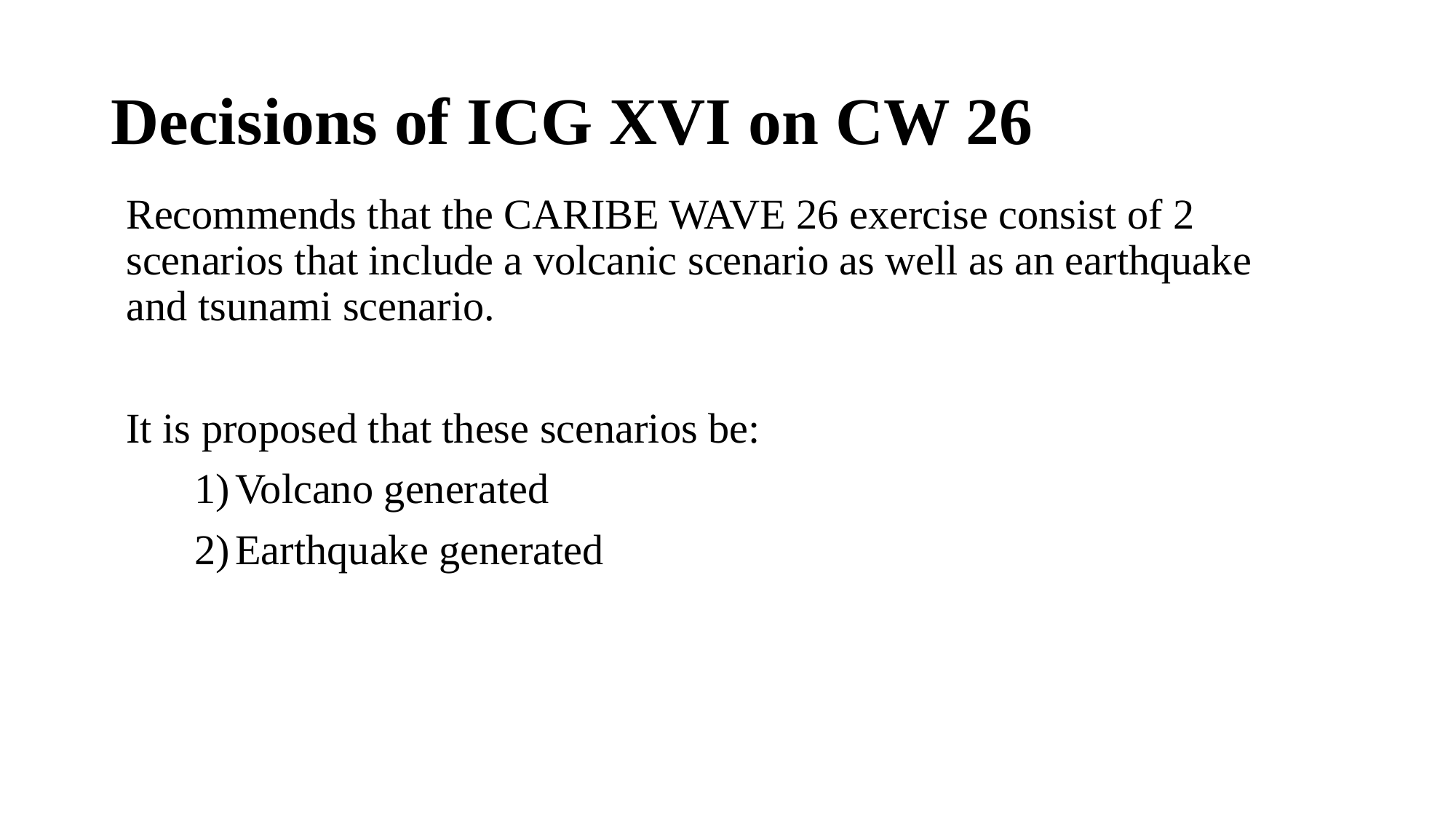

# Decisions of ICG XVI on CW 26
Recommends that the CARIBE WAVE 26 exercise consist of 2 scenarios that include a volcanic scenario as well as an earthquake and tsunami scenario.

It is proposed that these scenarios be:
Volcano generated
Earthquake generated